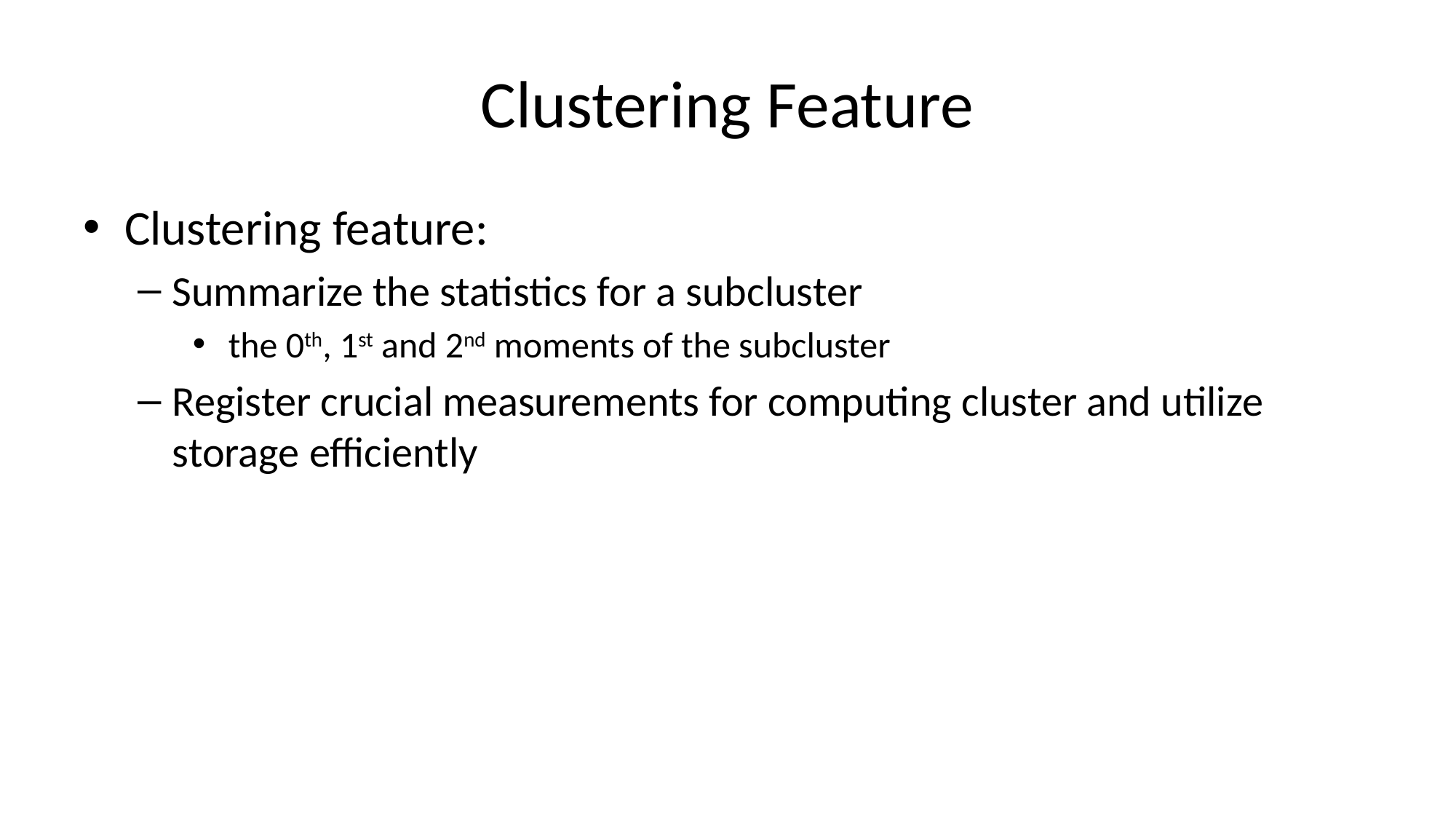

# Clustering Feature
Clustering feature:
Summarize the statistics for a subcluster
 the 0th, 1st and 2nd moments of the subcluster
Register crucial measurements for computing cluster and utilize storage efficiently